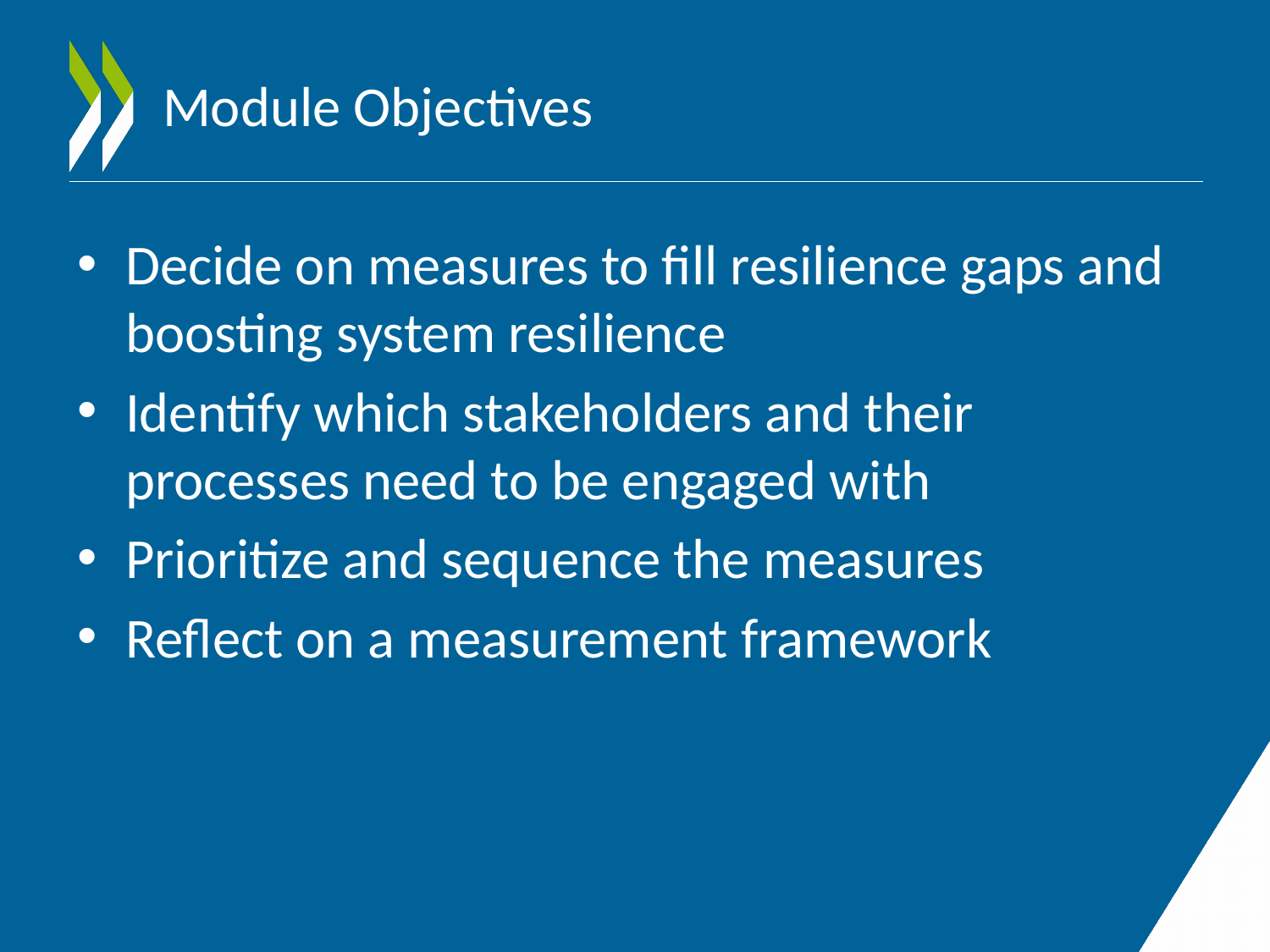

# Module Objectives
Decide on measures to fill resilience gaps and boosting system resilience
Identify which stakeholders and their processes need to be engaged with
Prioritize and sequence the measures
Reflect on a measurement framework